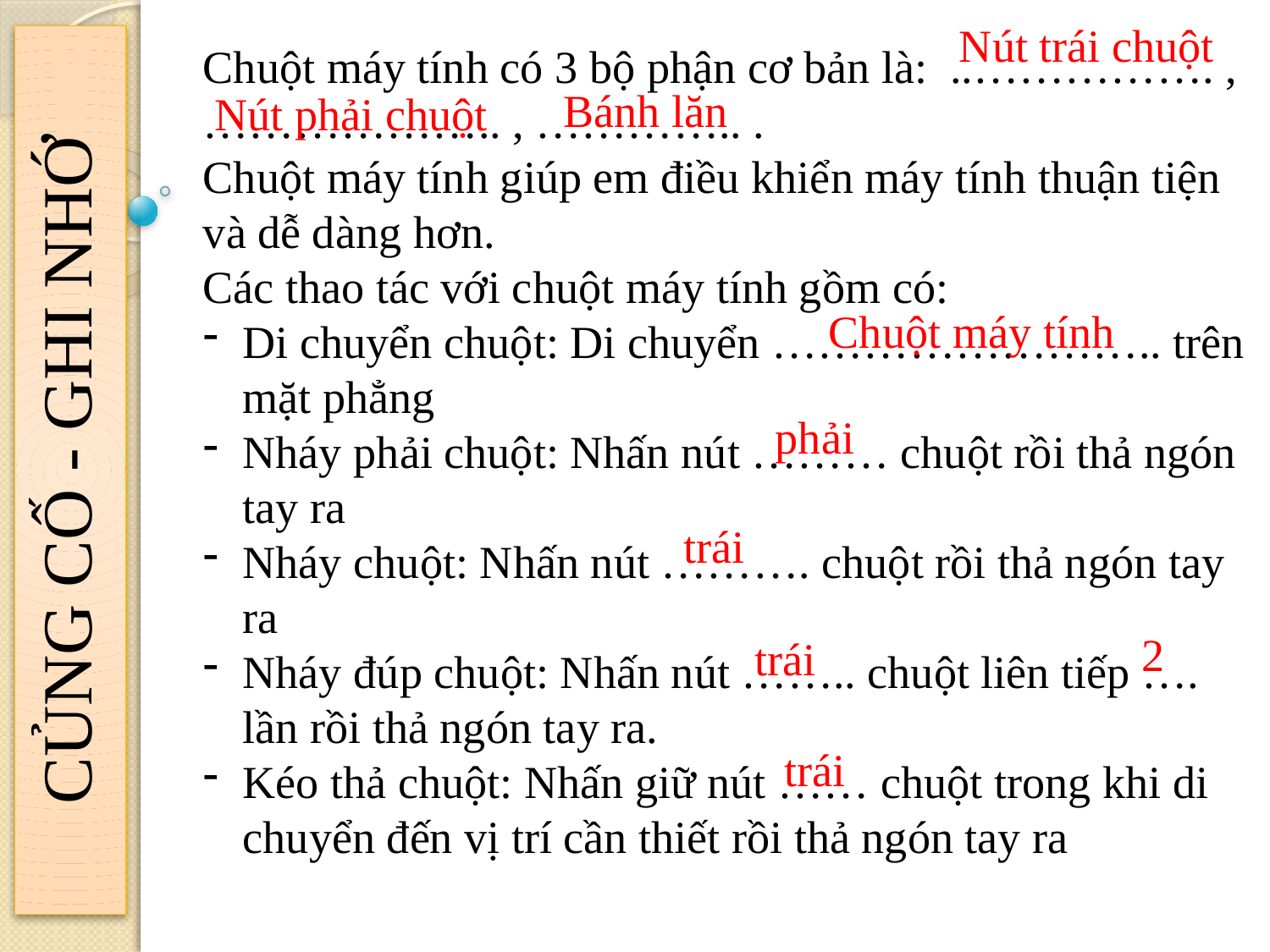

Nút trái chuột
CỦNG CỐ - GHI NHỚ
Chuột máy tính có 3 bộ phận cơ bản là:  ..……………. , ……………….. , ………….. .
Chuột máy tính giúp em điều khiển máy tính thuận tiện và dễ dàng hơn.
Các thao tác với chuột máy tính gồm có:
Di chuyển chuột: Di chuyển …………………….. trên mặt phẳng
Nháy phải chuột: Nhấn nút ……… chuột rồi thả ngón tay ra
Nháy chuột: Nhấn nút ………. chuột rồi thả ngón tay ra
Nháy đúp chuột: Nhấn nút …….. chuột liên tiếp …. lần rồi thả ngón tay ra.
Kéo thả chuột: Nhấn giữ nút …… chuột trong khi di chuyển đến vị trí cần thiết rồi thả ngón tay ra
Bánh lăn
Nút phải chuột
Chuột máy tính
phải
trái
2
trái
trái